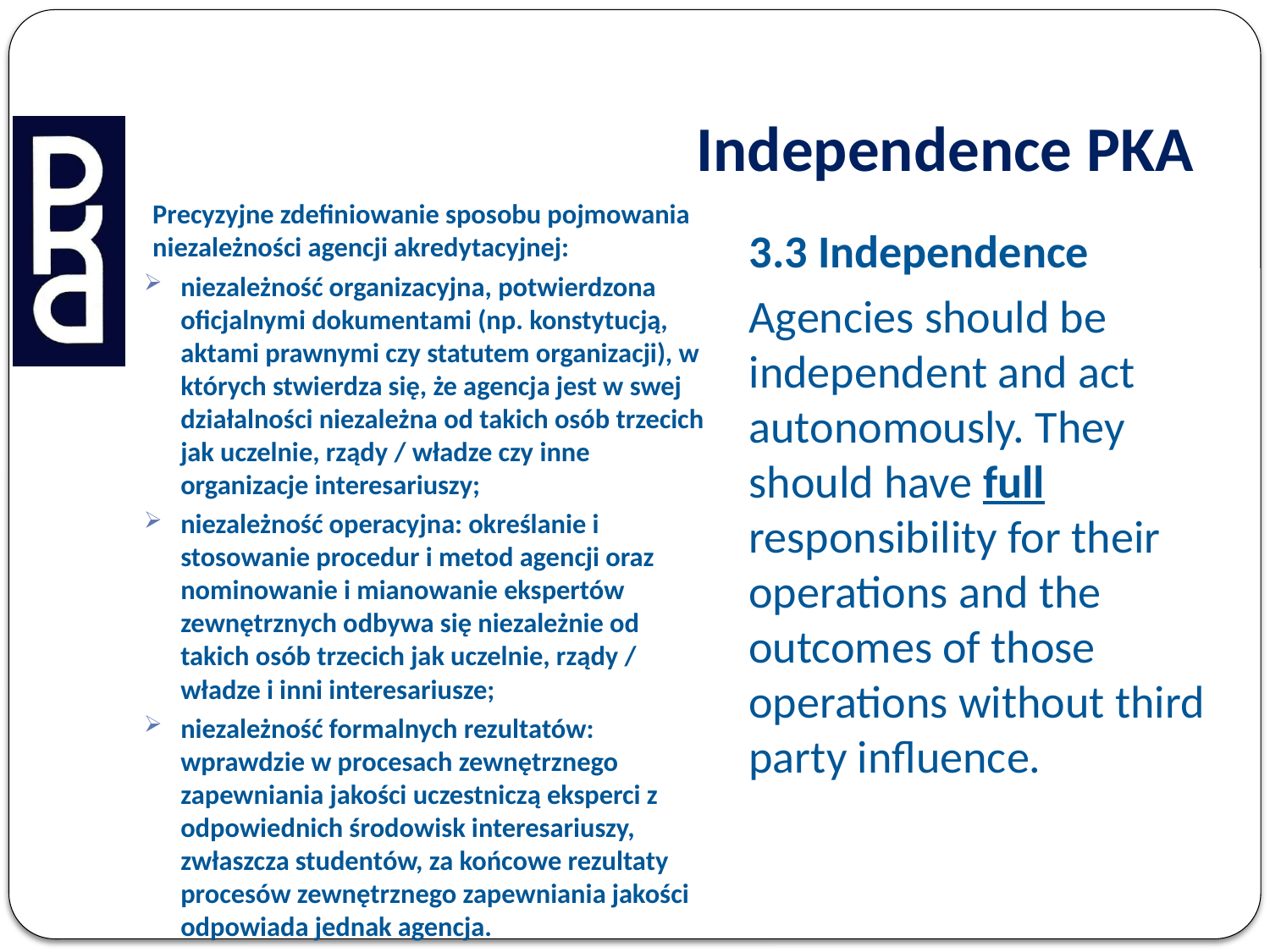

# Independence PKA
Precyzyjne zdefiniowanie sposobu pojmowania niezależności agencji akredytacyjnej:
niezależność organizacyjna, potwierdzona oficjalnymi dokumentami (np. konstytucją, aktami prawnymi czy statutem organizacji), w których stwierdza się, że agencja jest w swej działalności niezależna od takich osób trzecich jak uczelnie, rządy / władze czy inne organizacje interesariuszy;
niezależność operacyjna: określanie i stosowanie procedur i metod agencji oraz nominowanie i mianowanie ekspertów zewnętrznych odbywa się niezależnie od takich osób trzecich jak uczelnie, rządy / władze i inni interesariusze;
niezależność formalnych rezultatów: wprawdzie w procesach zewnętrznego zapewniania jakości uczestniczą eksperci z odpowiednich środowisk interesariuszy, zwłaszcza studentów, za końcowe rezultaty procesów zewnętrznego zapewniania jakości odpowiada jednak agencja.

3.3 Independence
Agencies should be independent and act autonomously. They should have full responsibility for their operations and the outcomes of those operations without third party influence.